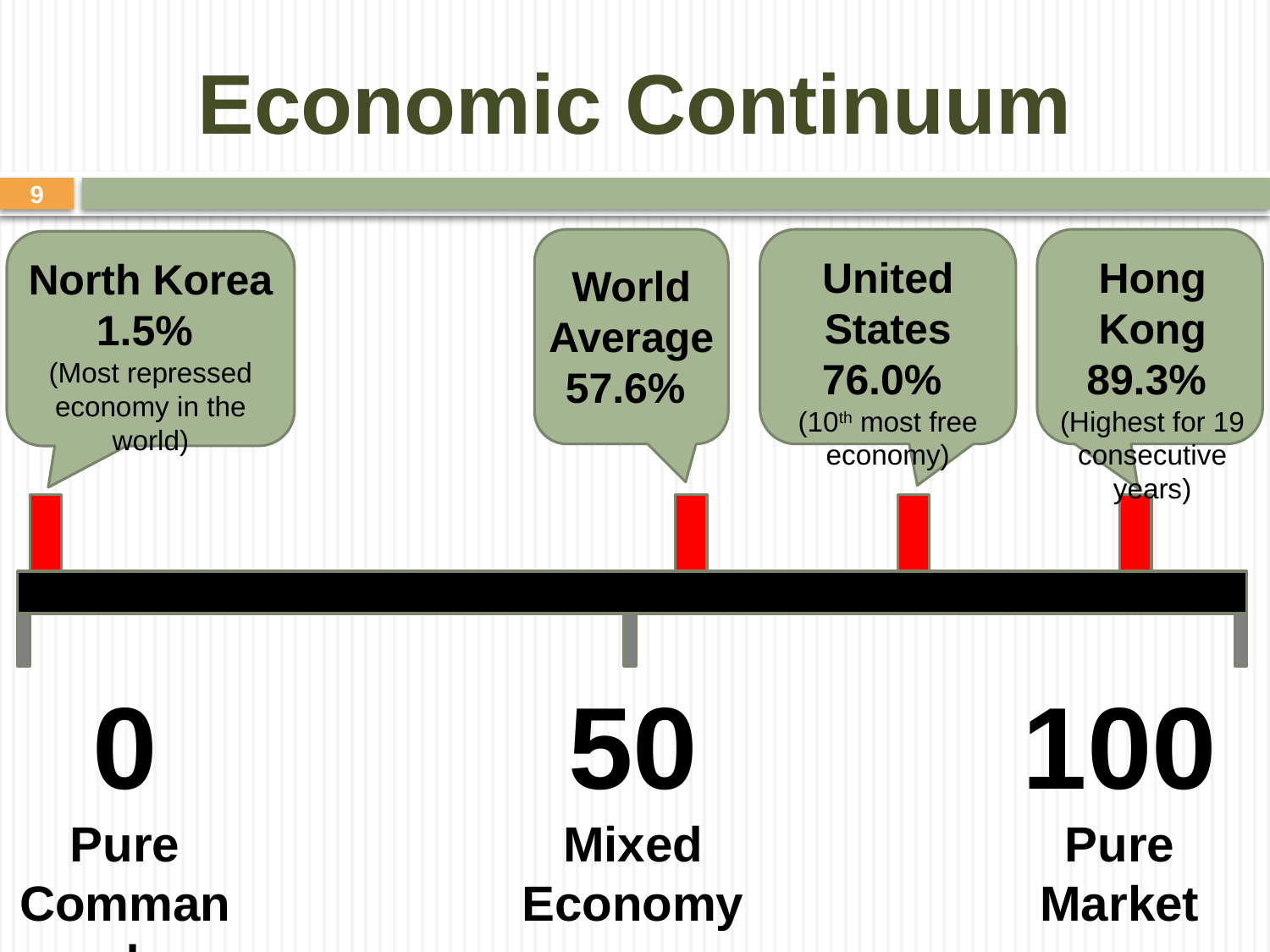

# Economic Continuum
9

United States
76.0%
(10th most free economy)
Hong Kong
89.3%
(Highest for 19 consecutive years)
North Korea
1.5%
(Most repressed economy in the world)
World Average
57.6%

0
Pure Command
50
Mixed Economy
100
Pure Market